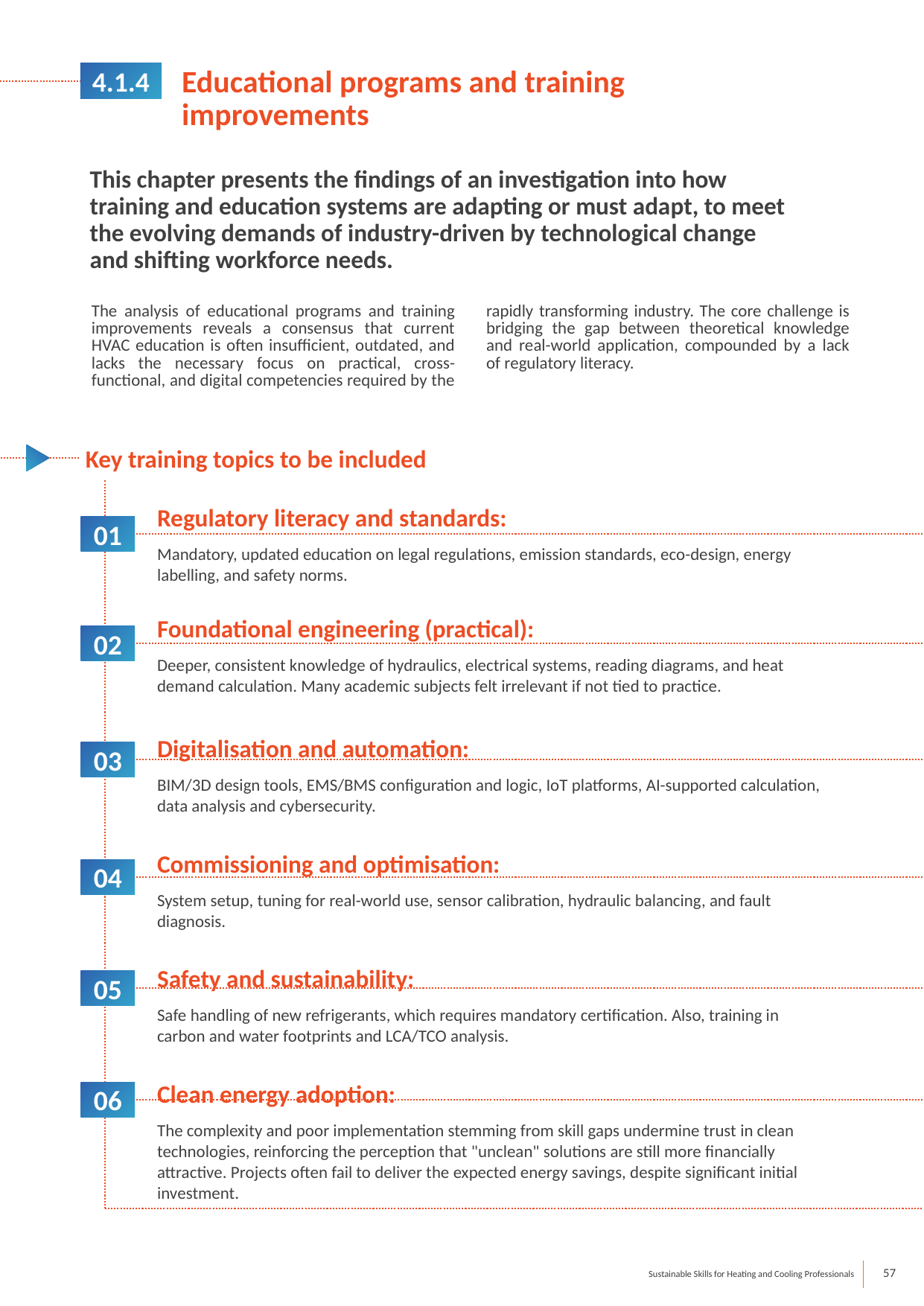

4.1.4

Educational programs and training improvements

This chapter presents the findings of an investigation into how training and education systems are adapting or must adapt, to meet the evolving demands of industry-driven by technological change and shifting workforce needs.
The analysis of educational programs and training improvements reveals a consensus that current HVAC education is often insufficient, outdated, and lacks the necessary focus on practical, cross-functional, and digital competencies required by the rapidly transforming industry. The core challenge is bridging the gap between theoretical knowledge and real-world application, compounded by a lack of regulatory literacy.
Key training topics to be included

Regulatory literacy and standards:

Mandatory, updated education on legal regulations, emission standards, eco-design, energy labelling, and safety norms.

Foundational engineering (practical):

Deeper, consistent knowledge of hydraulics, electrical systems, reading diagrams, and heat demand calculation. Many academic subjects felt irrelevant if not tied to practice.

Digitalisation and automation:

BIM/3D design tools, EMS/BMS configuration and logic, IoT platforms, AI-supported calculation, data analysis and cybersecurity.

Commissioning and optimisation:

System setup, tuning for real-world use, sensor calibration, hydraulic balancing, and fault diagnosis.

Safety and sustainability:

Safe handling of new refrigerants, which requires mandatory certification. Also, training in carbon and water footprints and LCA/TCO analysis.

Clean energy adoption:

The complexity and poor implementation stemming from skill gaps undermine trust in clean technologies, reinforcing the perception that "unclean" solutions are still more financially attractive. Projects often fail to deliver the expected energy savings, despite significant initial investment.

01
02
03
04
05
06